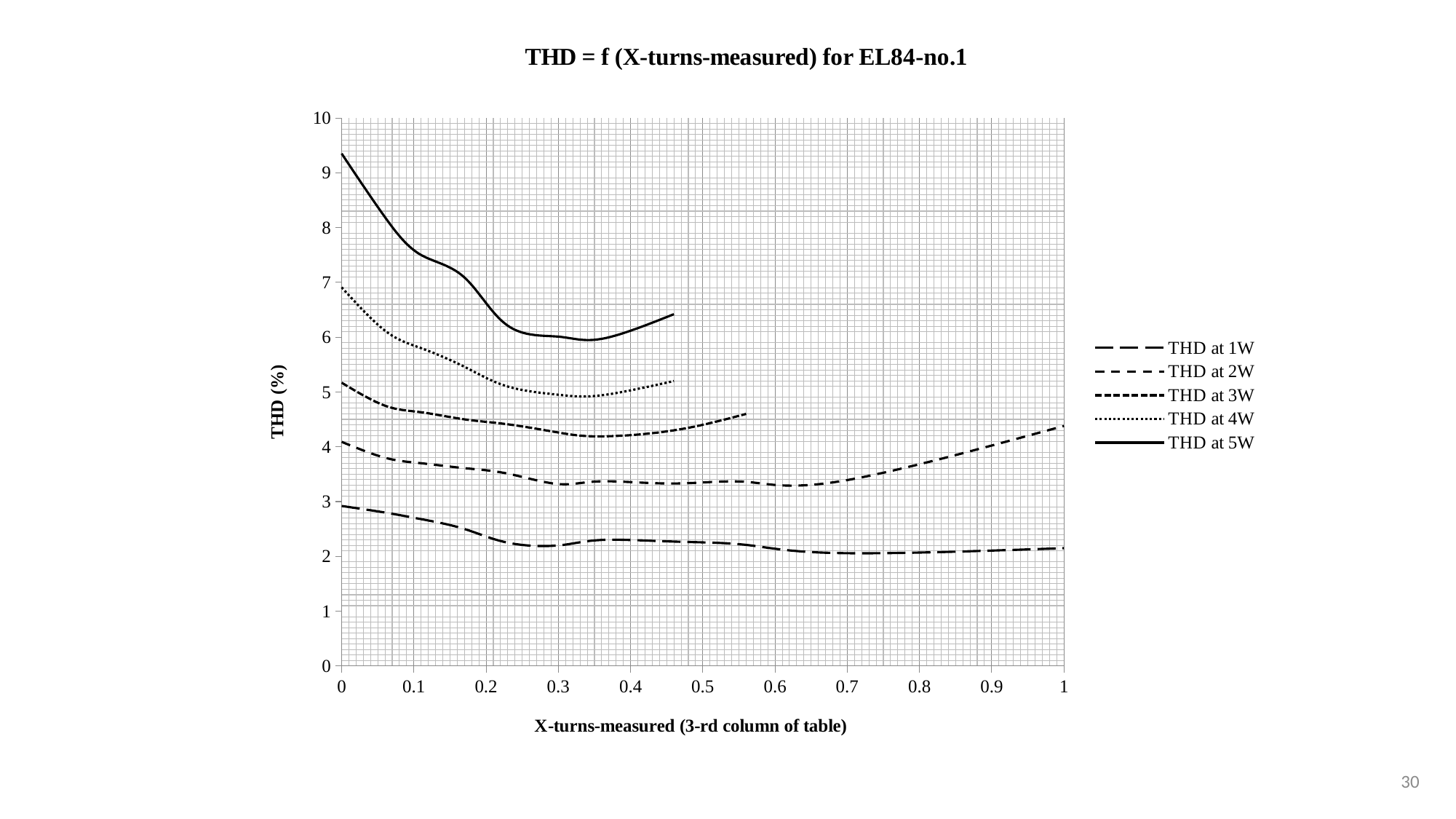

### Chart: THD = f (X-turns-measured) for EL84-no.1

| Category | THD at 1W | THD at 2W | THD at 3W | THD at 4W | THD at 5W |
|---|---|---|---|---|---|
30